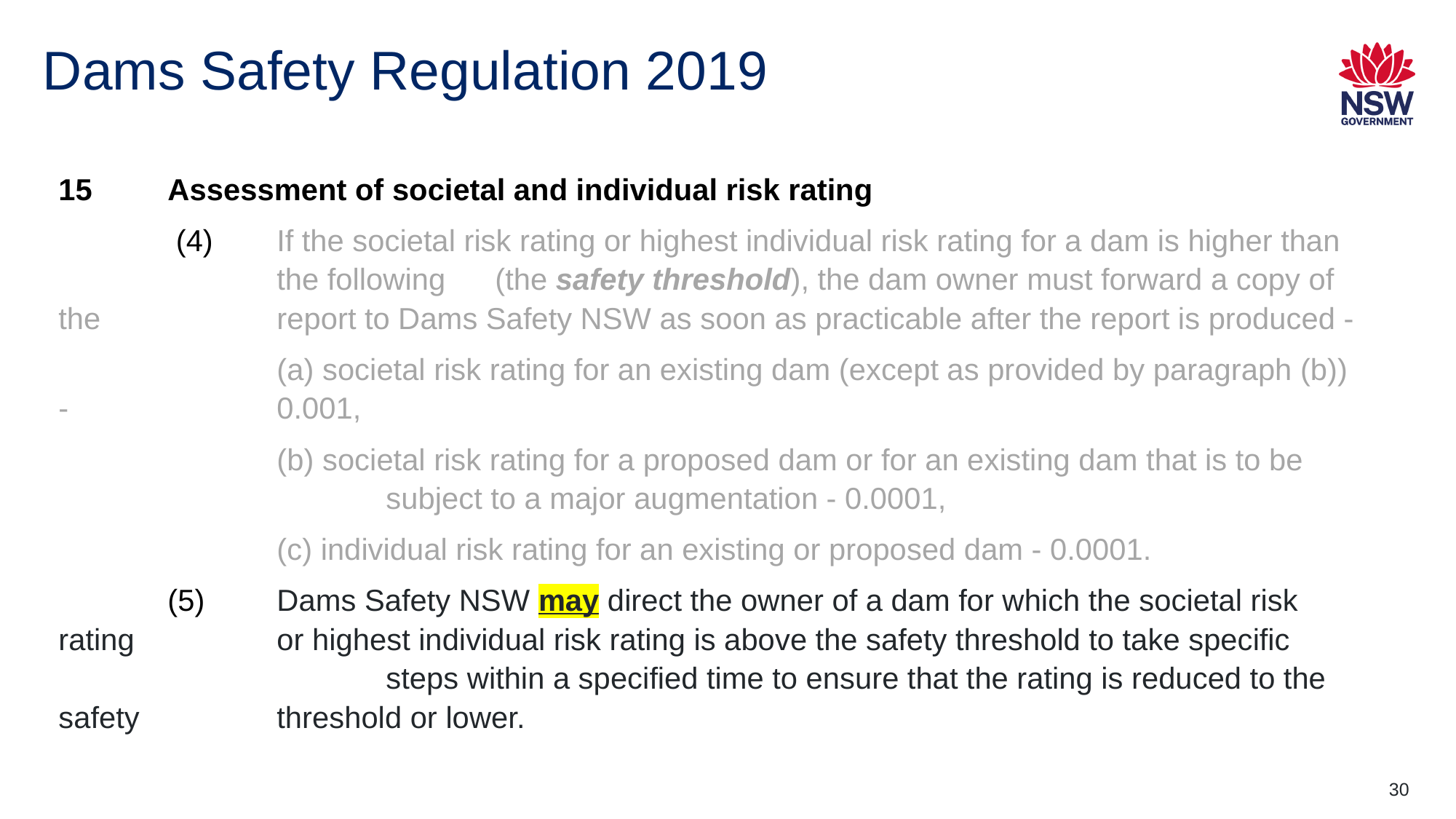

# Dams Safety Regulation 2019
15	Assessment of societal and individual risk rating
	 (4) 	If the societal risk rating or highest individual risk rating for a dam is higher than 		the following	(the safety threshold), the dam owner must forward a copy of the 		report to Dams Safety NSW as soon as practicable after the report is produced -
		(a) societal risk rating for an existing dam (except as provided by paragraph (b)) - 		0.001,
		(b) societal risk rating for a proposed dam or for an existing dam that is to be 			subject to a major augmentation - 0.0001,
		(c) individual risk rating for an existing or proposed dam - 0.0001.
	(5)	Dams Safety NSW may direct the owner of a dam for which the societal risk rating 		or highest individual risk rating is above the safety threshold to take specific 			steps within a specified time to ensure that the rating is reduced to the safety 		threshold or lower.
30